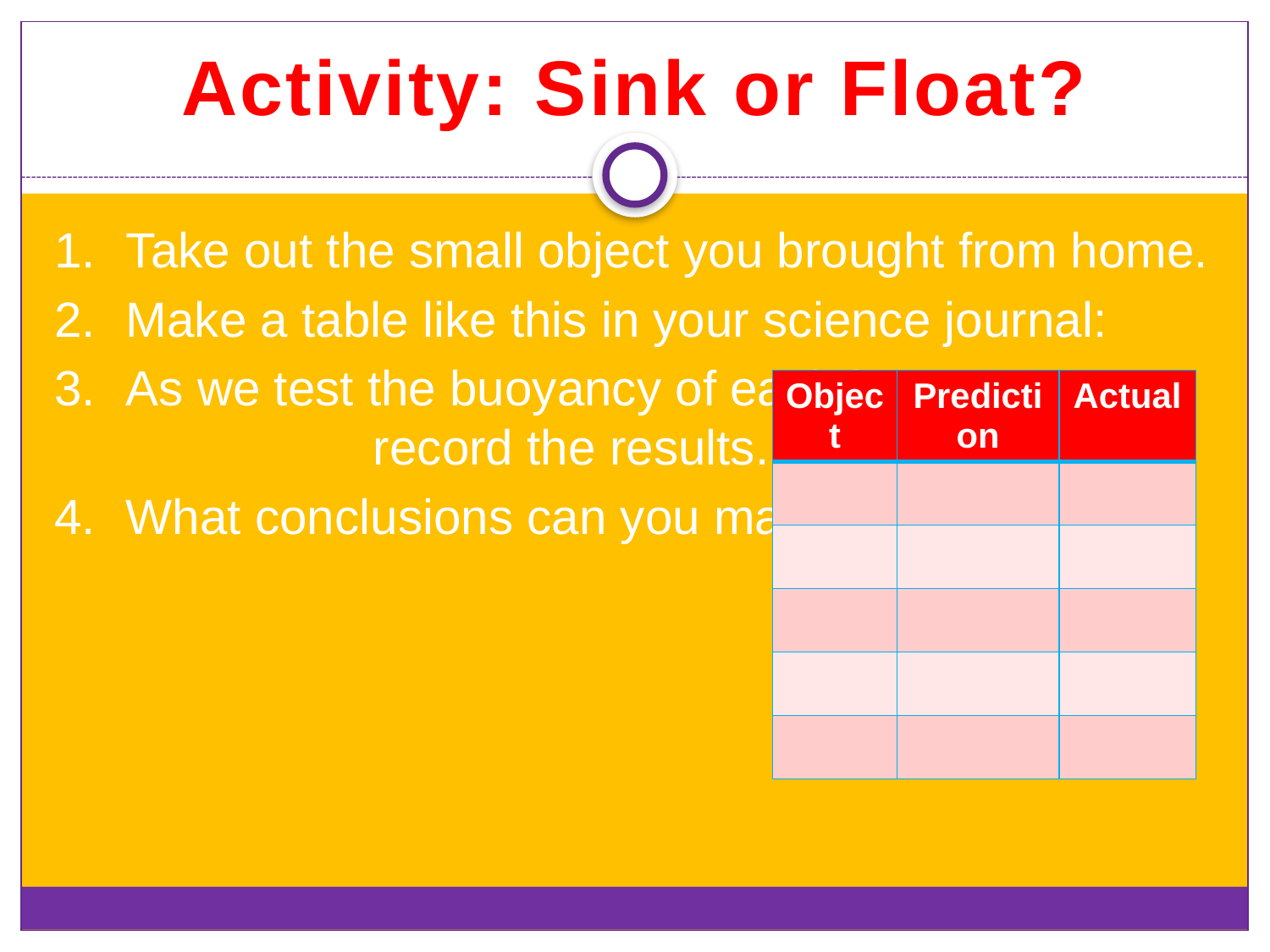

# Activity: Sink or Float?
Take out the small object you brought from home.
Make a table like this in your science journal:
As we test the buoyancy of each item,                                     record the results.
What conclusions can you make?
| Object | Prediction | Actual |
| --- | --- | --- |
|  |  |  |
|  |  |  |
|  |  |  |
|  |  |  |
|  |  |  |